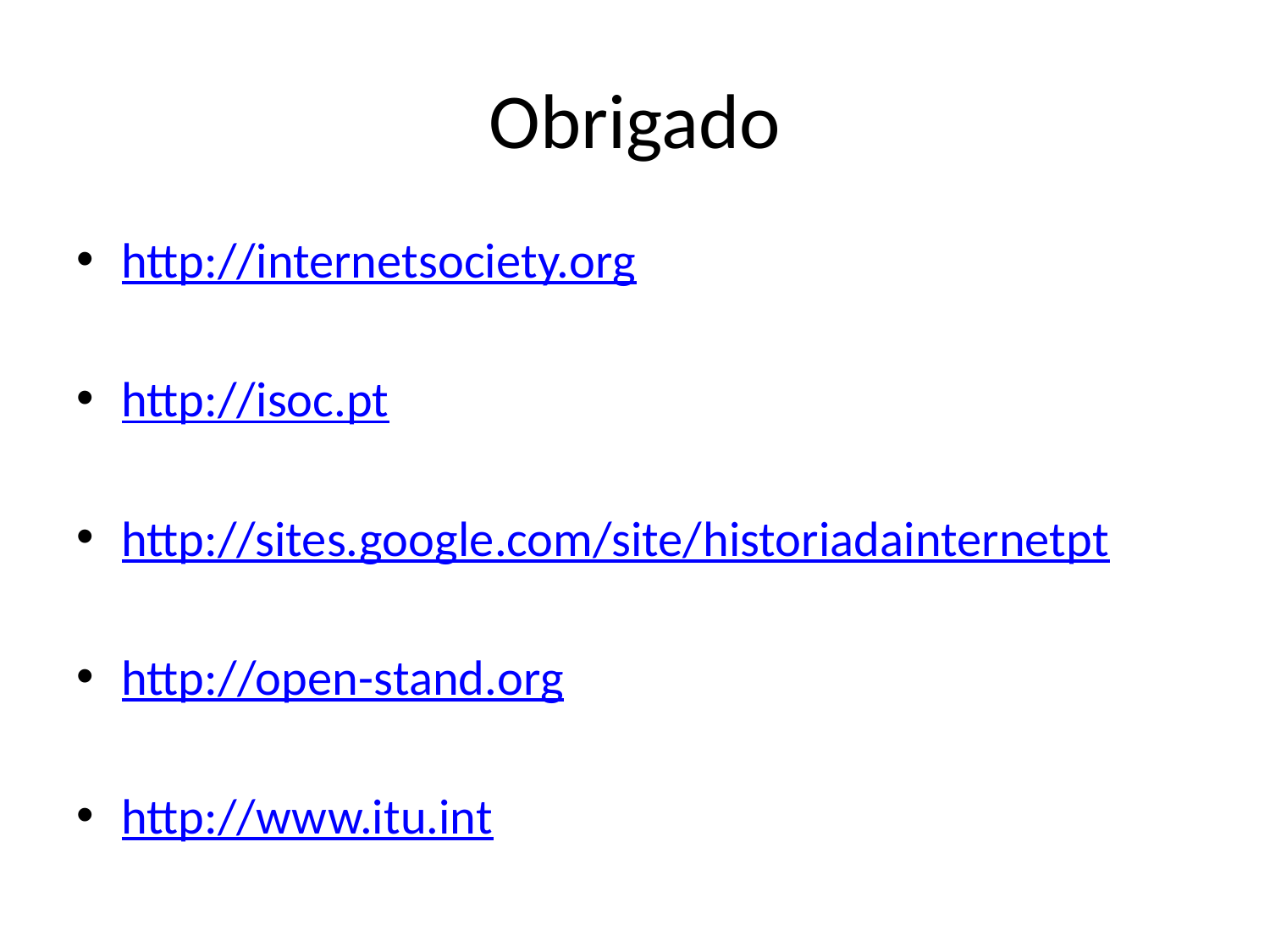

# Obrigado
http://internetsociety.org

http://isoc.pt

http://sites.google.com/site/historiadainternetpt

http://open-stand.org

http://www.itu.int